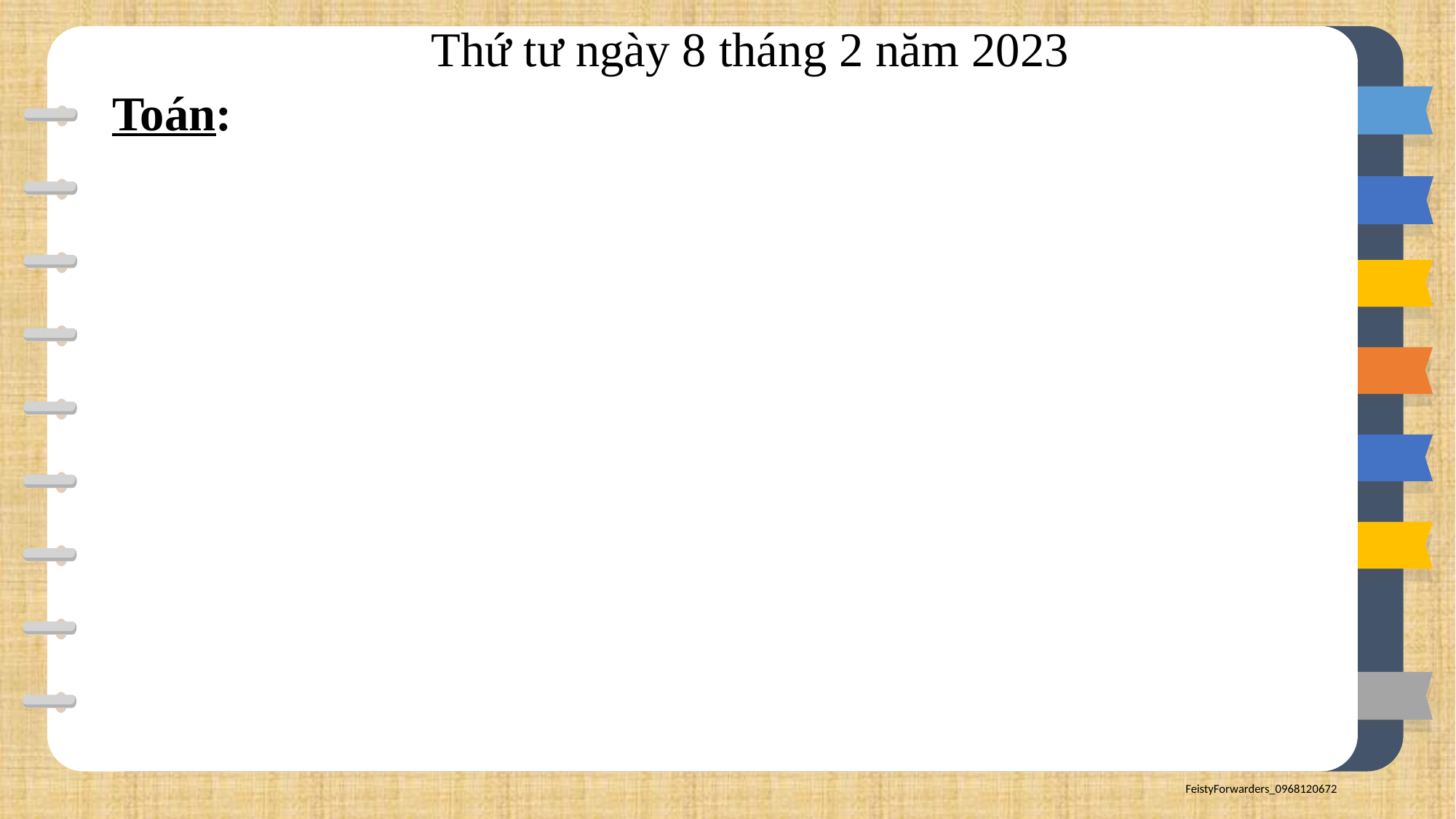

Thứ tư ngày 8 tháng 2 năm 2023
Toán: